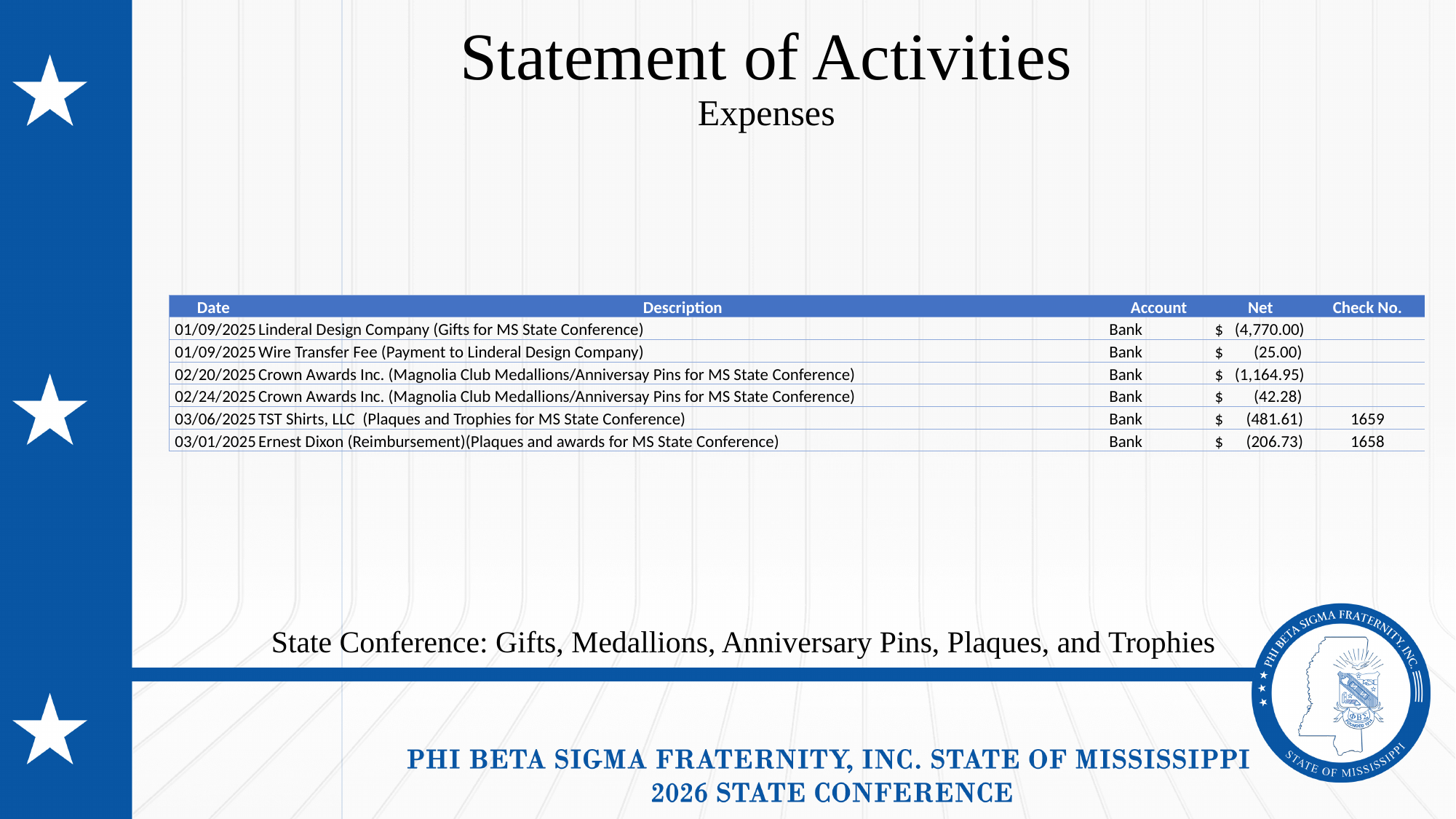

# Statement of Activities Expenses

| Date | Description | Account | Net | Check No. |
| --- | --- | --- | --- | --- |
| 01/09/2025 | Linderal Design Company (Gifts for MS State Conference) | Bank | $ (4,770.00) |  |
| 01/09/2025 | Wire Transfer Fee (Payment to Linderal Design Company) | Bank | $ (25.00) |  |
| 02/20/2025 | Crown Awards Inc. (Magnolia Club Medallions/Anniversay Pins for MS State Conference) | Bank | $ (1,164.95) |  |
| 02/24/2025 | Crown Awards Inc. (Magnolia Club Medallions/Anniversay Pins for MS State Conference) | Bank | $ (42.28) |  |
| 03/06/2025 | TST Shirts, LLC (Plaques and Trophies for MS State Conference) | Bank | $ (481.61) | 1659 |
| 03/01/2025 | Ernest Dixon (Reimbursement)(Plaques and awards for MS State Conference) | Bank | $ (206.73) | 1658 |
State Conference: Gifts, Medallions, Anniversary Pins, Plaques, and Trophies